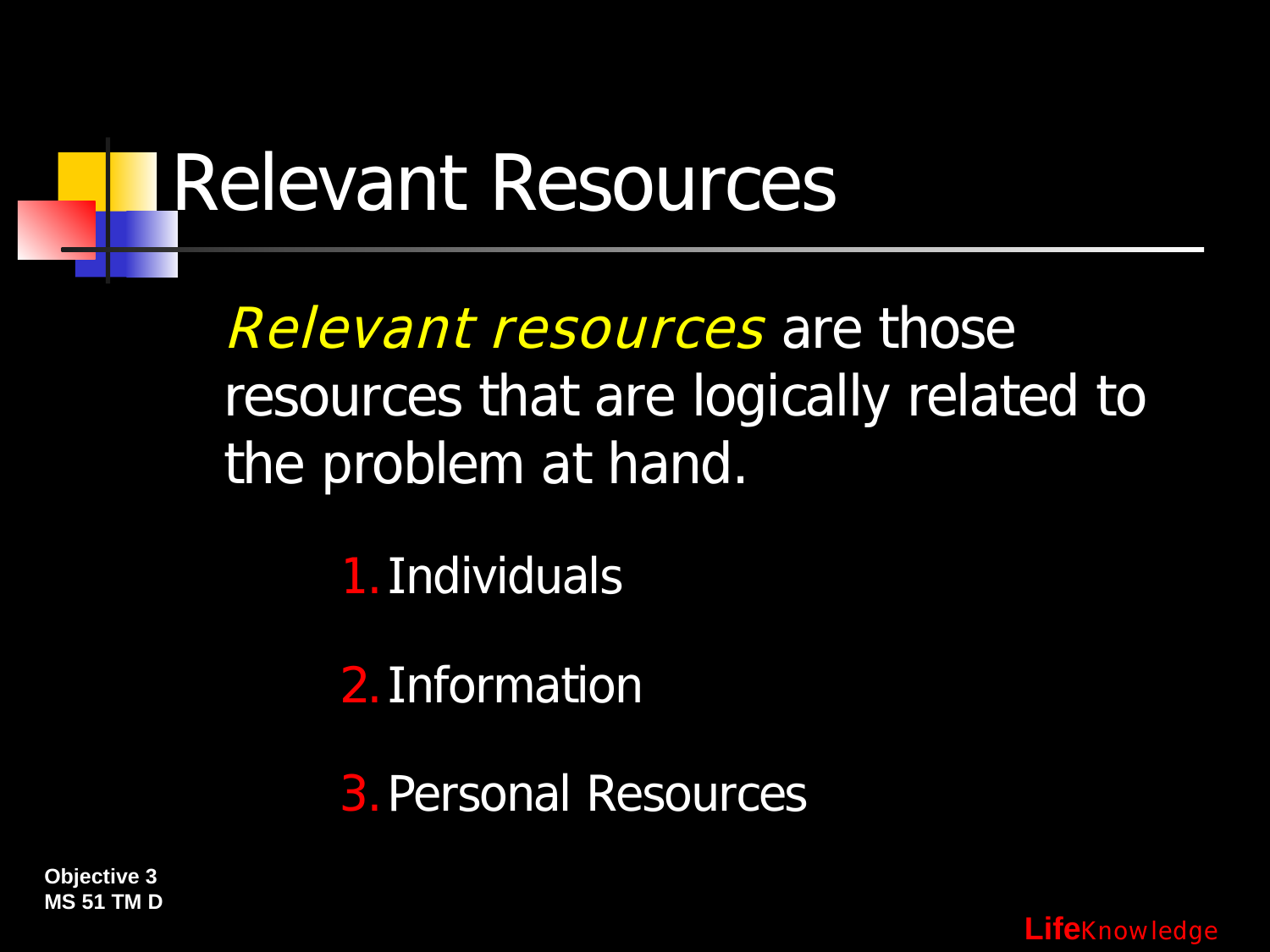

# Relevant Resources
	Relevant resources are those resources that are logically related to the problem at hand.
Individuals
Information
Personal Resources
Objective 3
MS 51 TM D